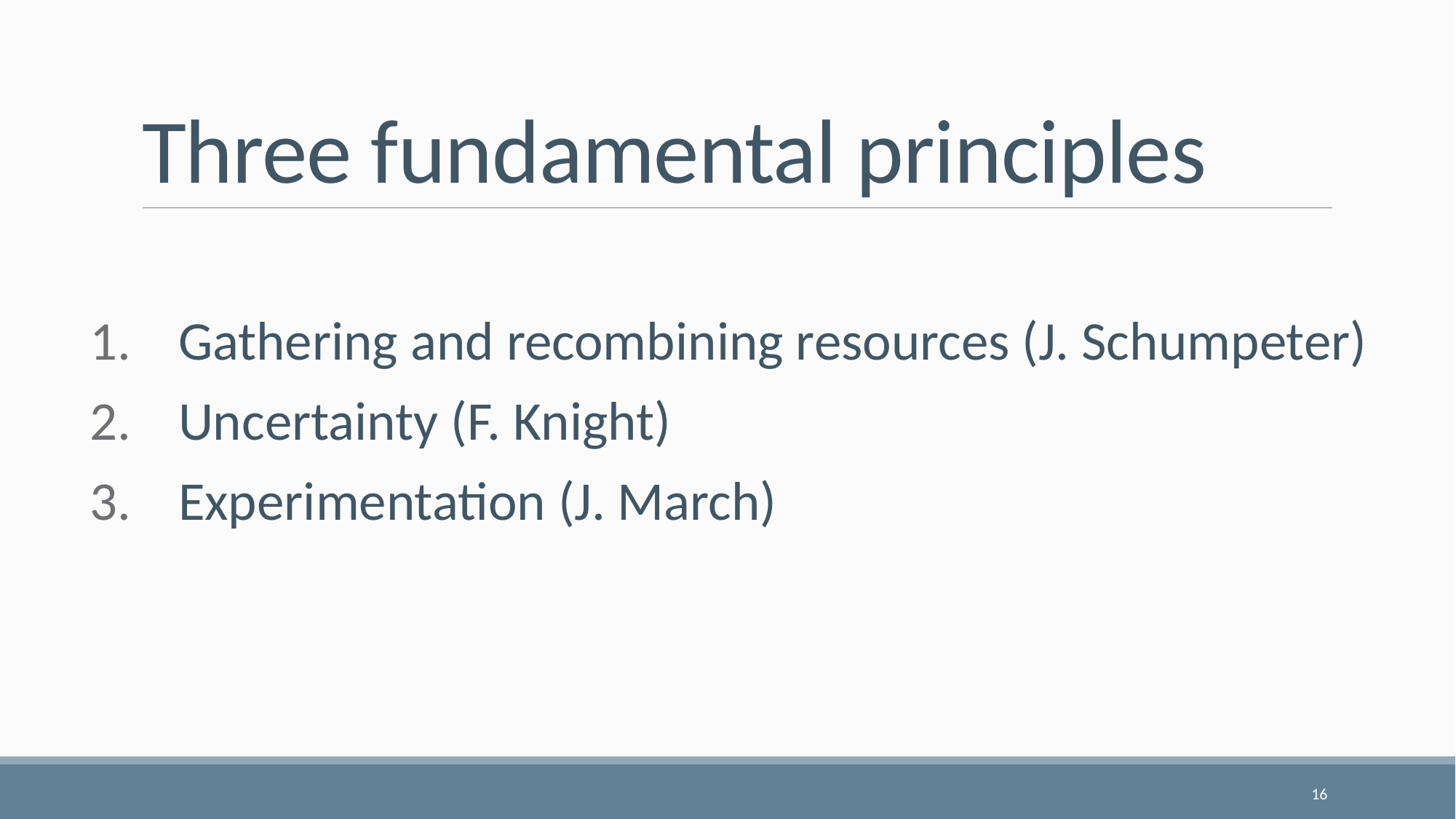

# Three fundamental principles

Gathering and recombining resources (J. Schumpeter)
Uncertainty (F. Knight)
Experimentation (J. March)

16